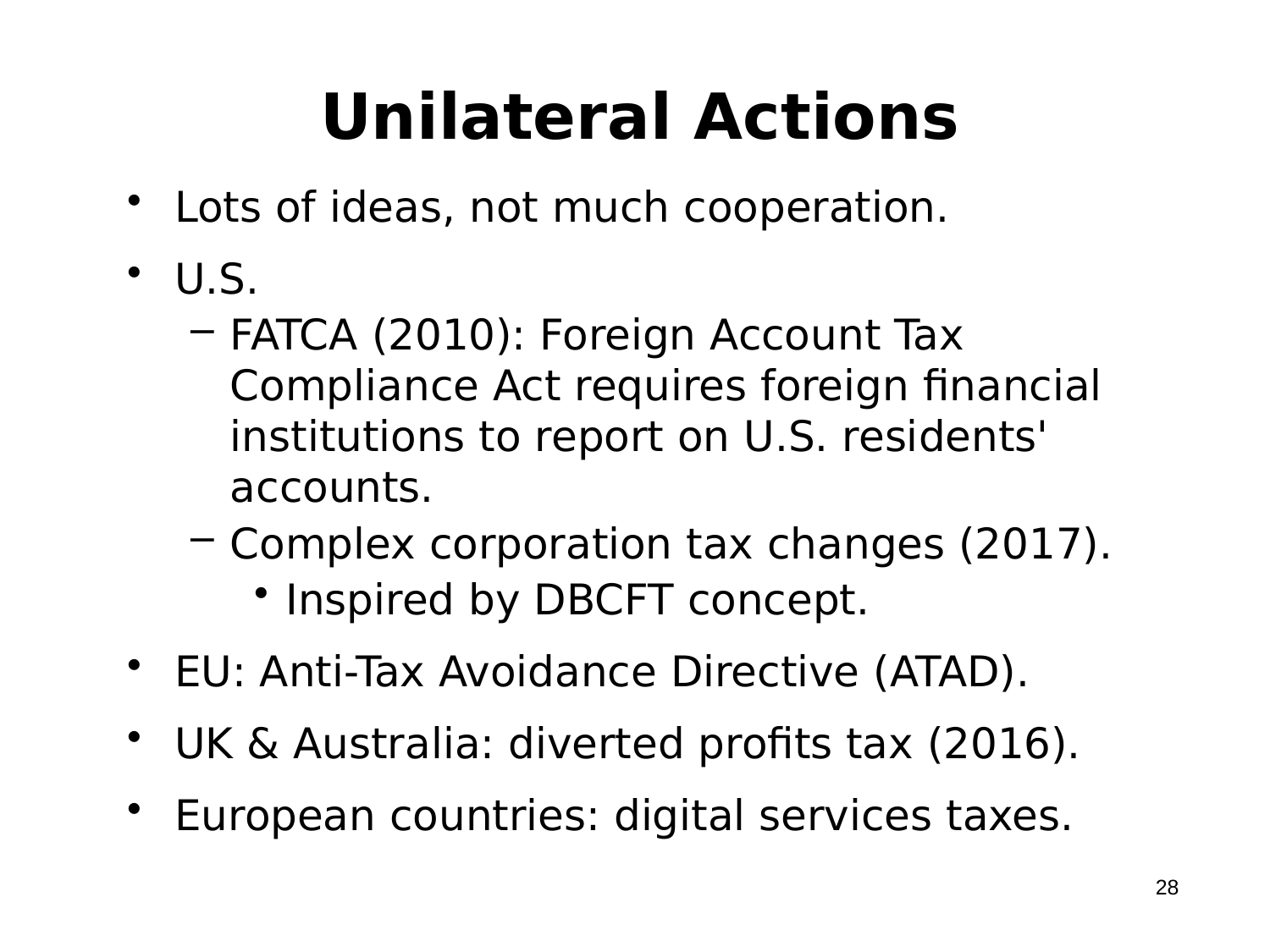

# Unilateral Actions
Lots of ideas, not much cooperation.
U.S.
FATCA (2010): Foreign Account Tax Compliance Act requires foreign financial institutions to report on U.S. residents' accounts.
Complex corporation tax changes (2017).
Inspired by DBCFT concept.
EU: Anti-Tax Avoidance Directive (ATAD).
UK & Australia: diverted profits tax (2016).
European countries: digital services taxes.